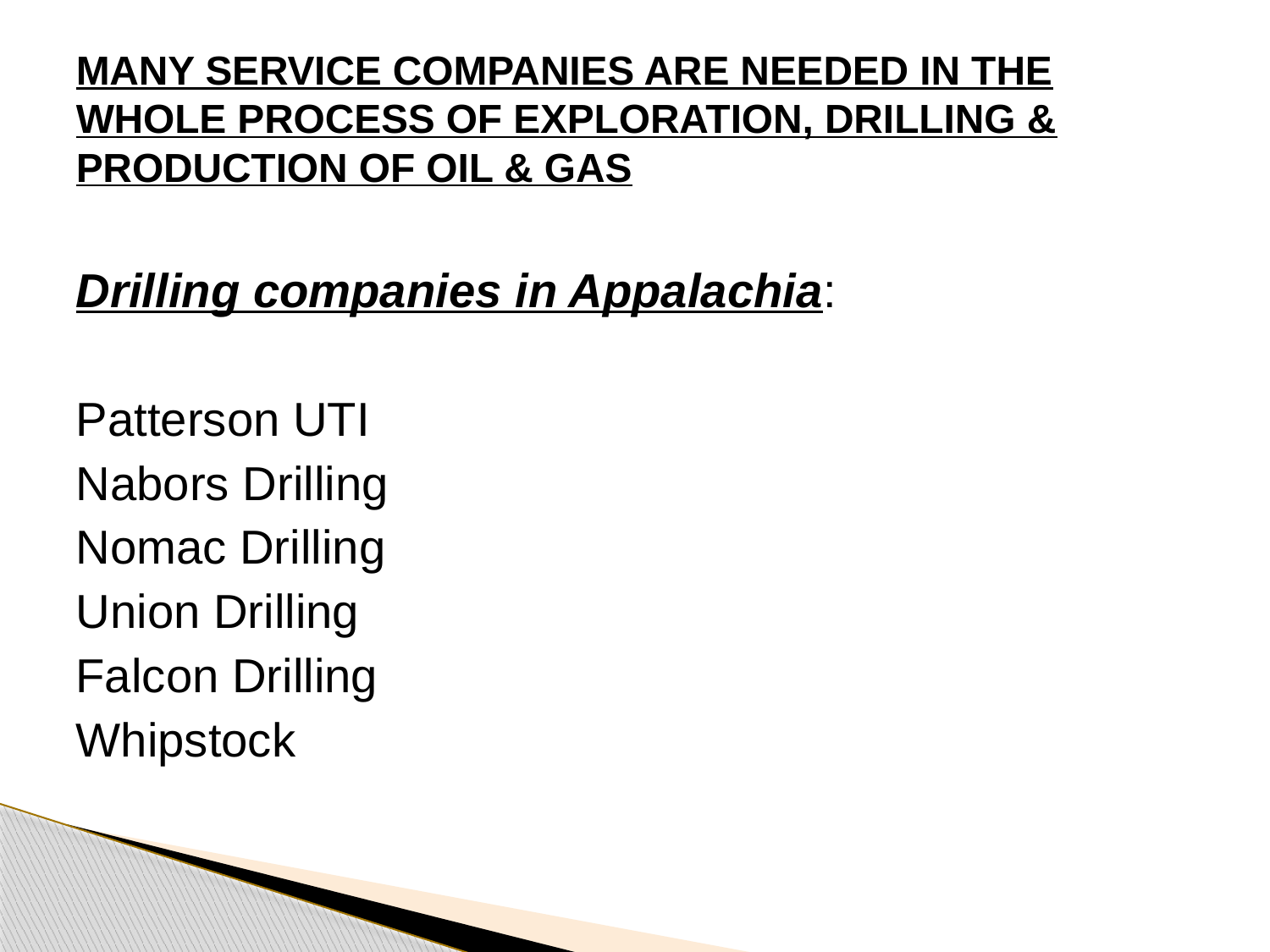

# MANY SERVICE COMPANIES ARE NEEDED IN THE WHOLE PROCESS OF EXPLORATION, DRILLING & PRODUCTION OF OIL & GAS
Drilling companies in Appalachia:

Patterson UTI
Nabors Drilling
Nomac Drilling
Union Drilling
Falcon Drilling
Whipstock